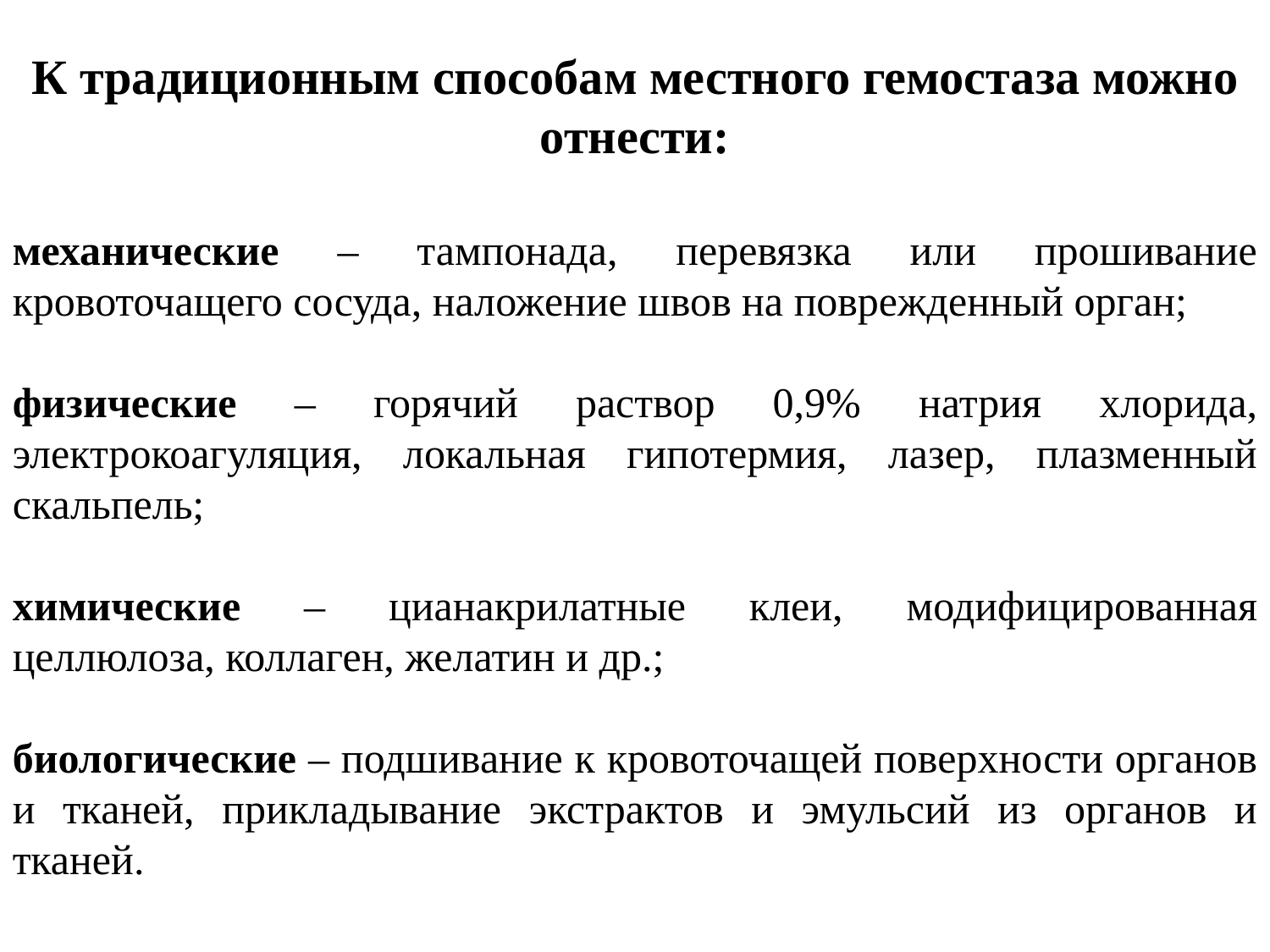

К традиционным способам местного гемостаза можно отнести:

механические – тампонада, перевязка или прошивание кровоточащего сосуда, наложение швов на поврежденный орган;

физические – горячий раствор 0,9% натрия хлорида, электрокоагуляция, локальная гипотермия, лазер, плазменный скальпель;

химические – цианакрилатные клеи, модифи­цированная целлюлоза, коллаген, желатин и др.;

биологические – подшивание к кровоточащей поверхности органов и тканей, прикладывание экстрактов и эмульсий из органов и тканей.